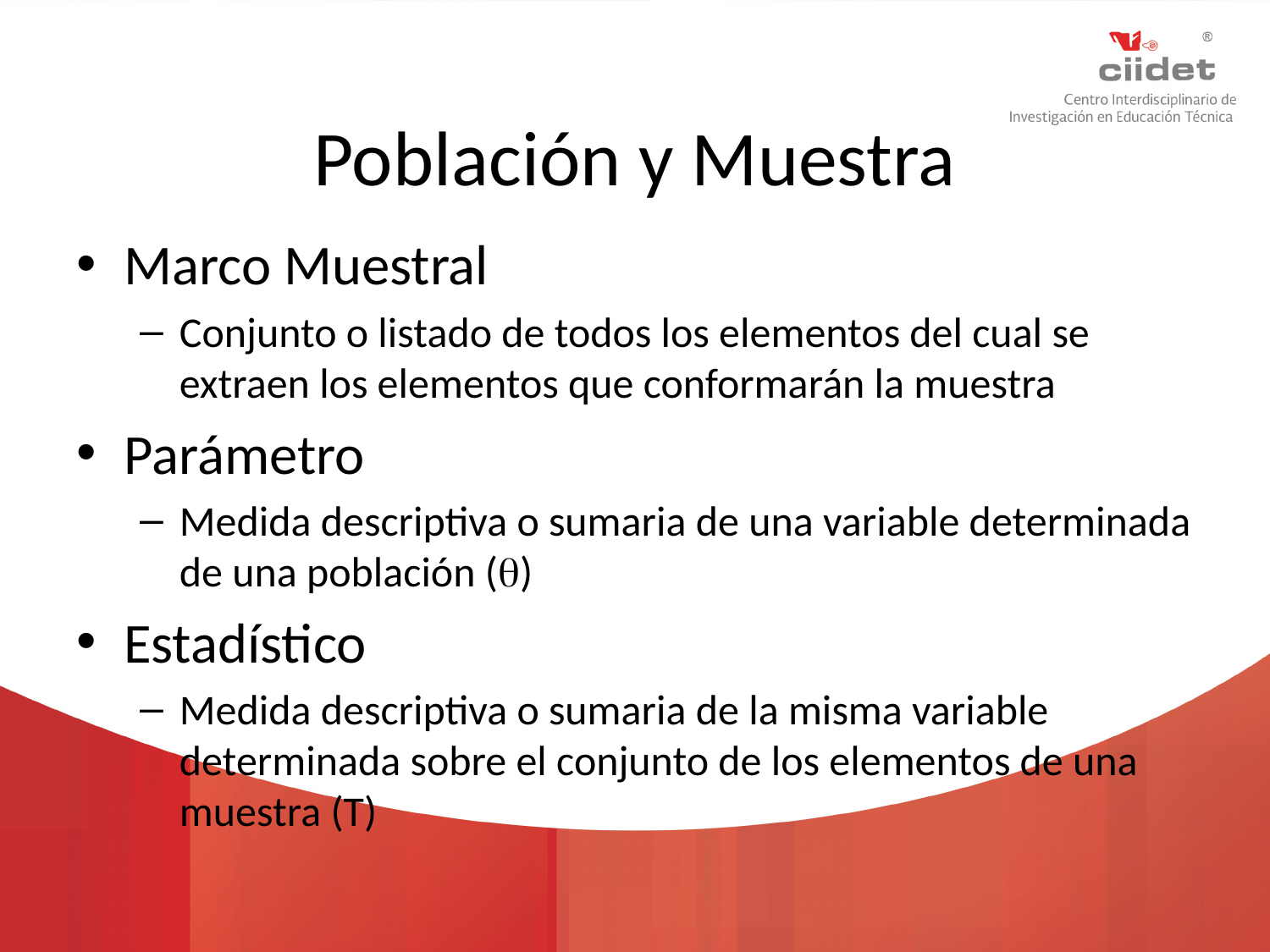

# Población y Muestra
Marco Muestral
Conjunto o listado de todos los elementos del cual se extraen los elementos que conformarán la muestra
Parámetro
Medida descriptiva o sumaria de una variable determinada de una población (θ)
Estadístico
Medida descriptiva o sumaria de la misma variable determinada sobre el conjunto de los elementos de una muestra (T)